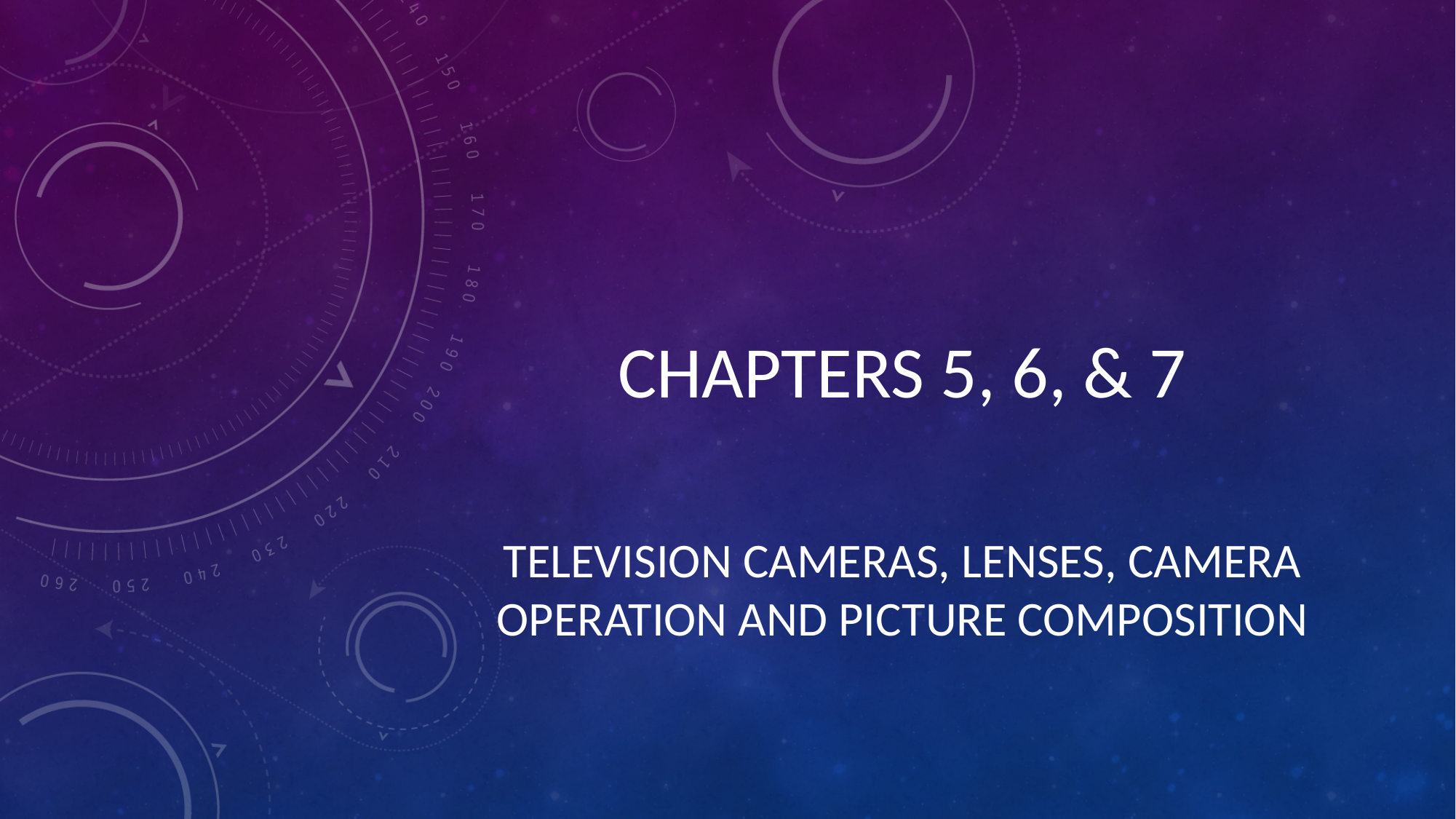

# Chapters 5, 6, & 7
Television CAMERAs, Lenses, Camera operation and picture composition